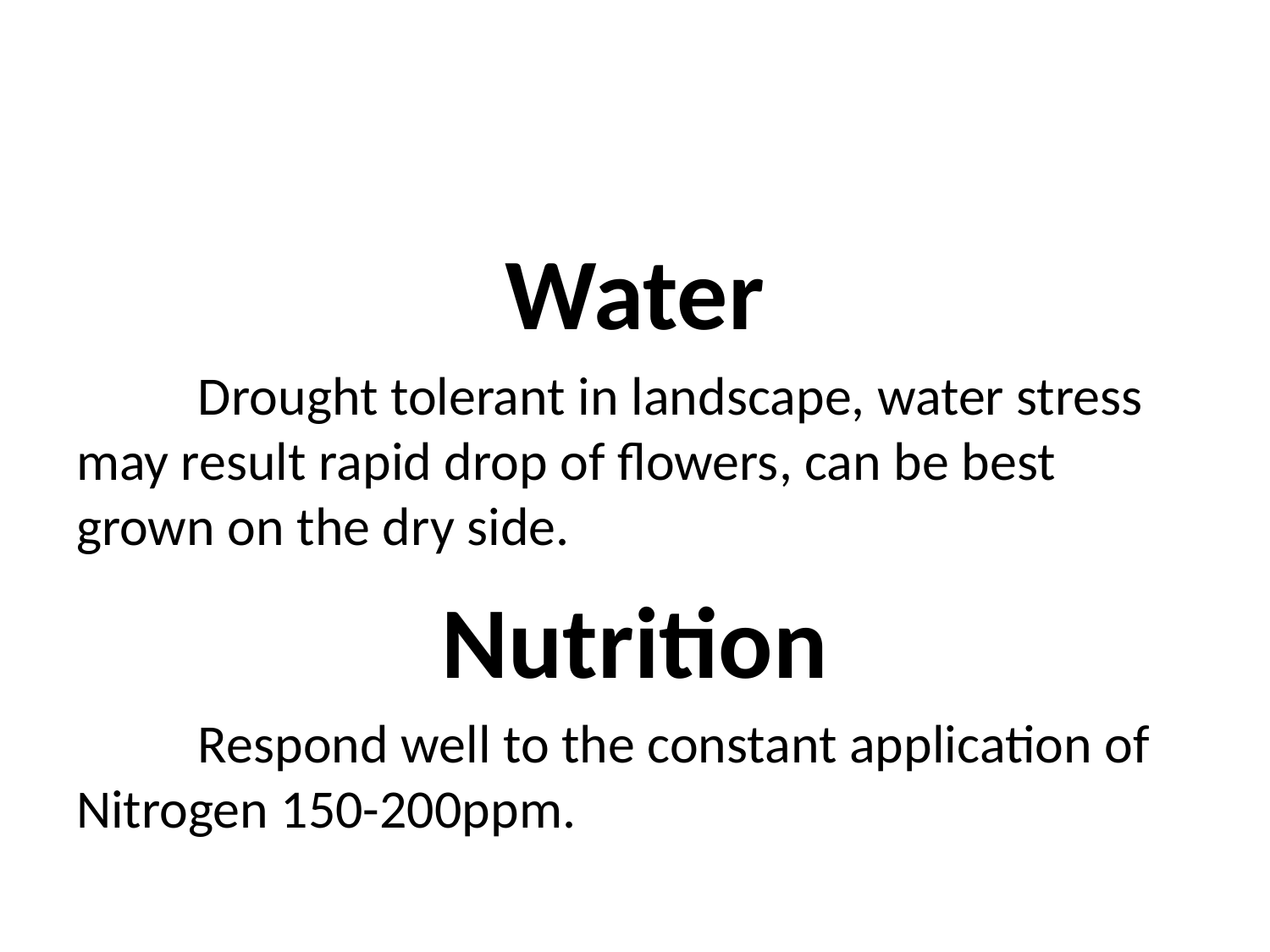

#
Water
	Drought tolerant in landscape, water stress may result rapid drop of flowers, can be best grown on the dry side.
Nutrition
	Respond well to the constant application of Nitrogen 150-200ppm.